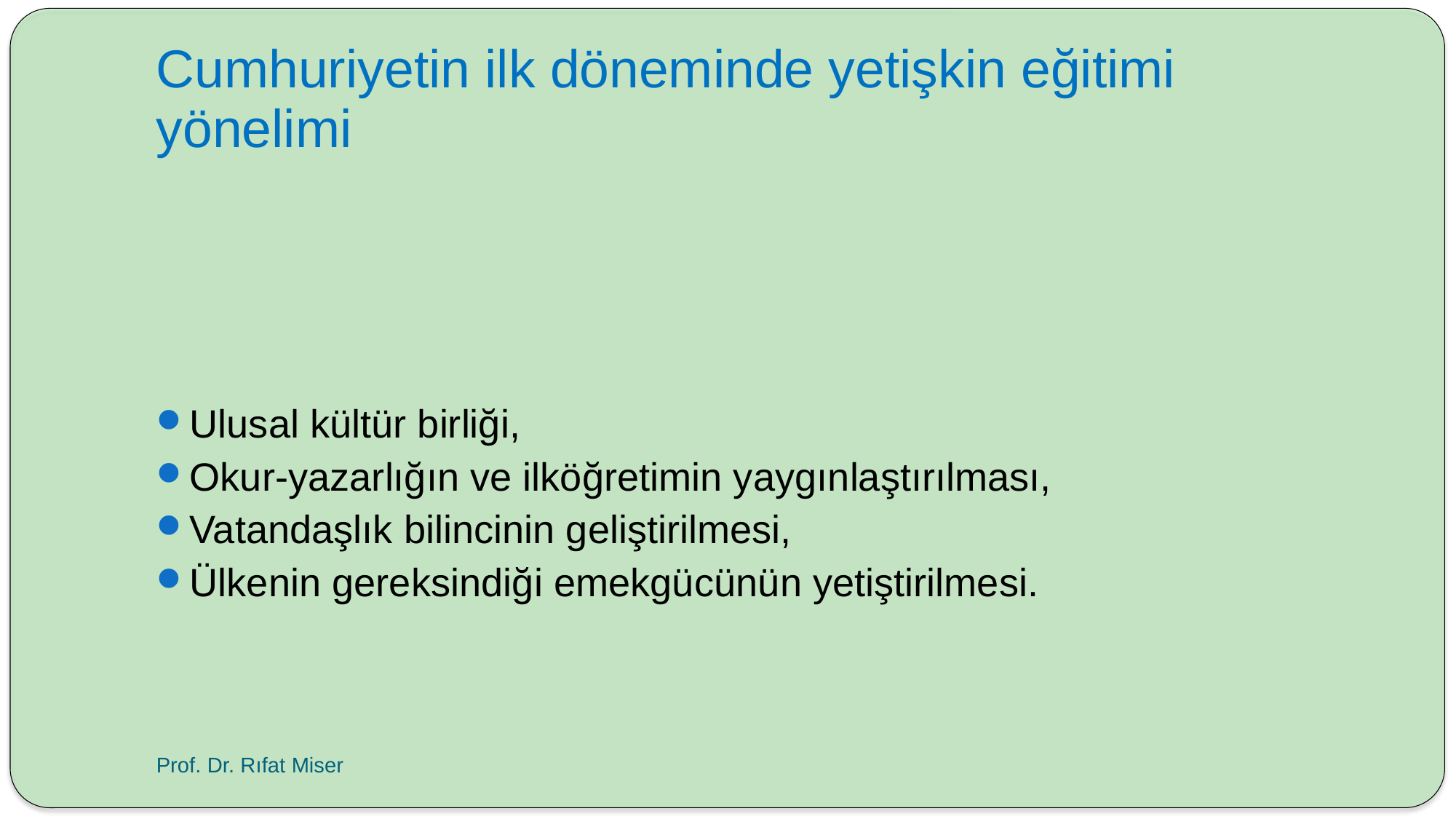

# Cumhuriyetin ilk döneminde yetişkin eğitimi yönelimi
Ulusal kültür birliği,
Okur-yazarlığın ve ilköğretimin yaygınlaştırılması,
Vatandaşlık bilincinin geliştirilmesi,
Ülkenin gereksindiği emekgücünün yetiştirilmesi.
Prof. Dr. Rıfat Miser